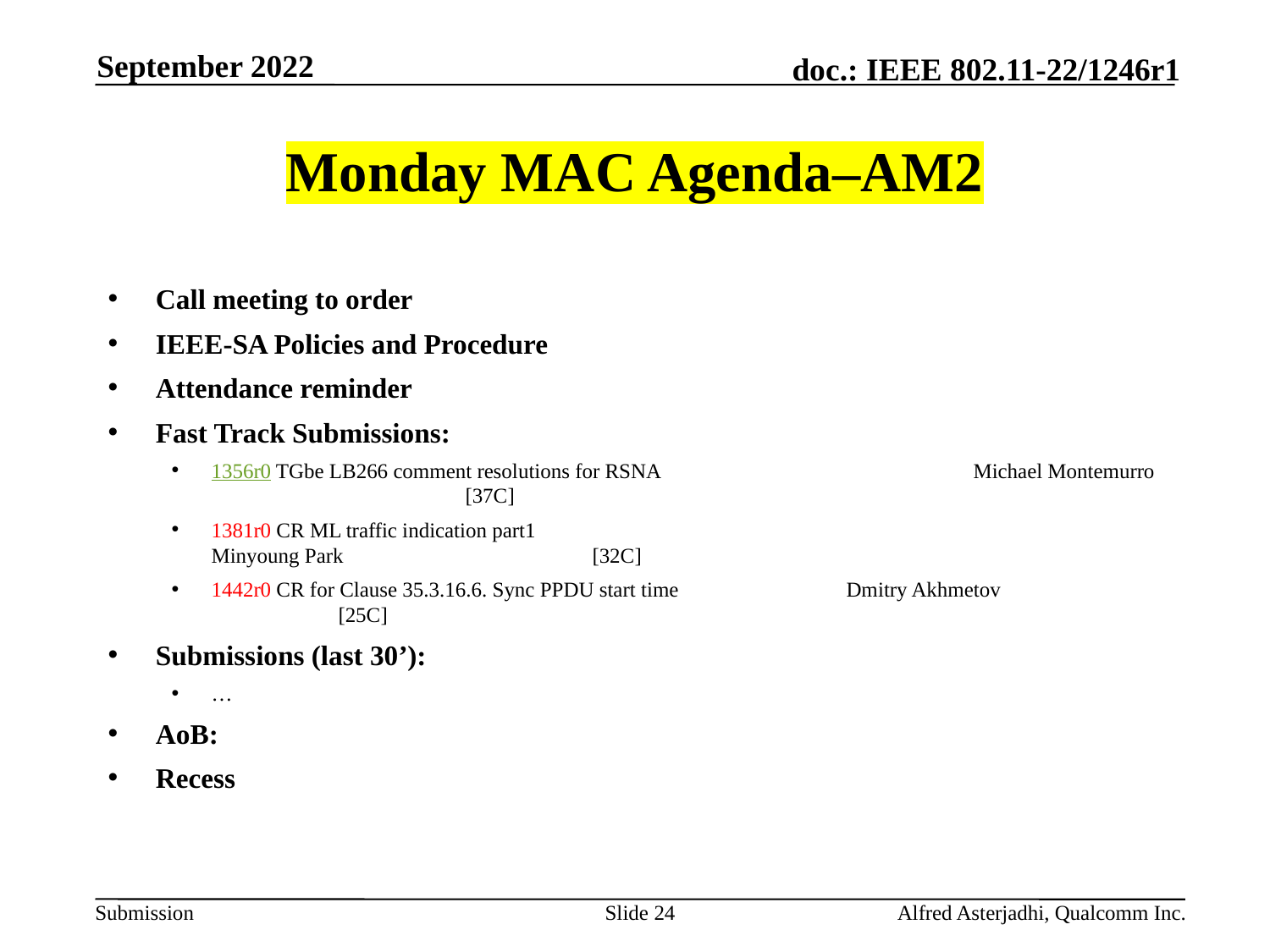

September 2022
# Monday MAC Agenda–AM2
Call meeting to order
IEEE-SA Policies and Procedure
Attendance reminder
Fast Track Submissions:
1356r0 TGbe LB266 comment resolutions for RSNA 			Michael Montemurro		[37C]
1381r0 CR ML traffic indication part1 					Minyoung Park 		[32C]
1442r0 CR for Clause 35.3.16.6. Sync PPDU start time		Dmitry Akhmetov		[25C]
Submissions (last 30’):
…
AoB:
Recess
Slide 24
Alfred Asterjadhi, Qualcomm Inc.